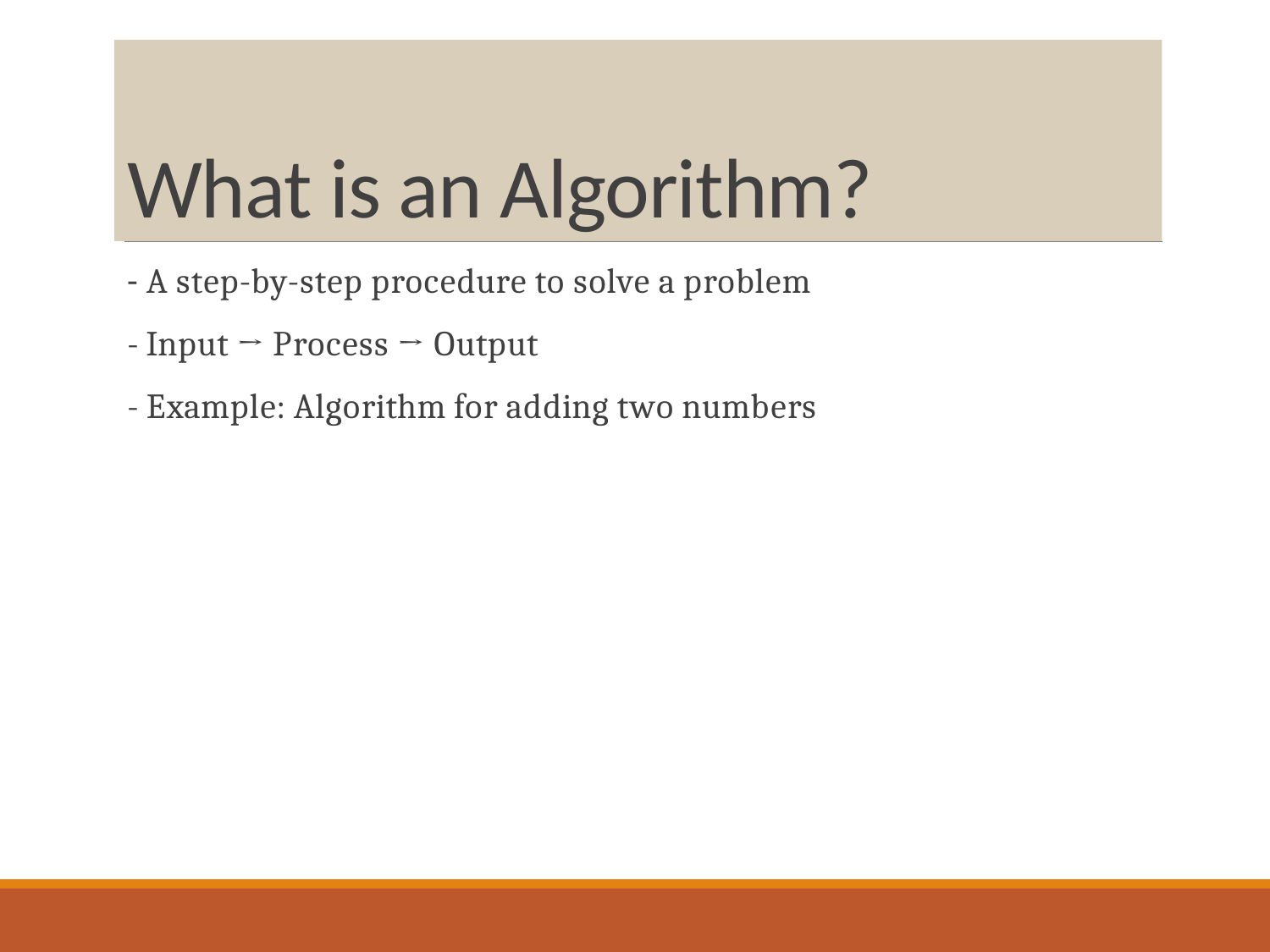

# What is an Algorithm?
- A step-by-step procedure to solve a problem
- Input → Process → Output
- Example: Algorithm for adding two numbers